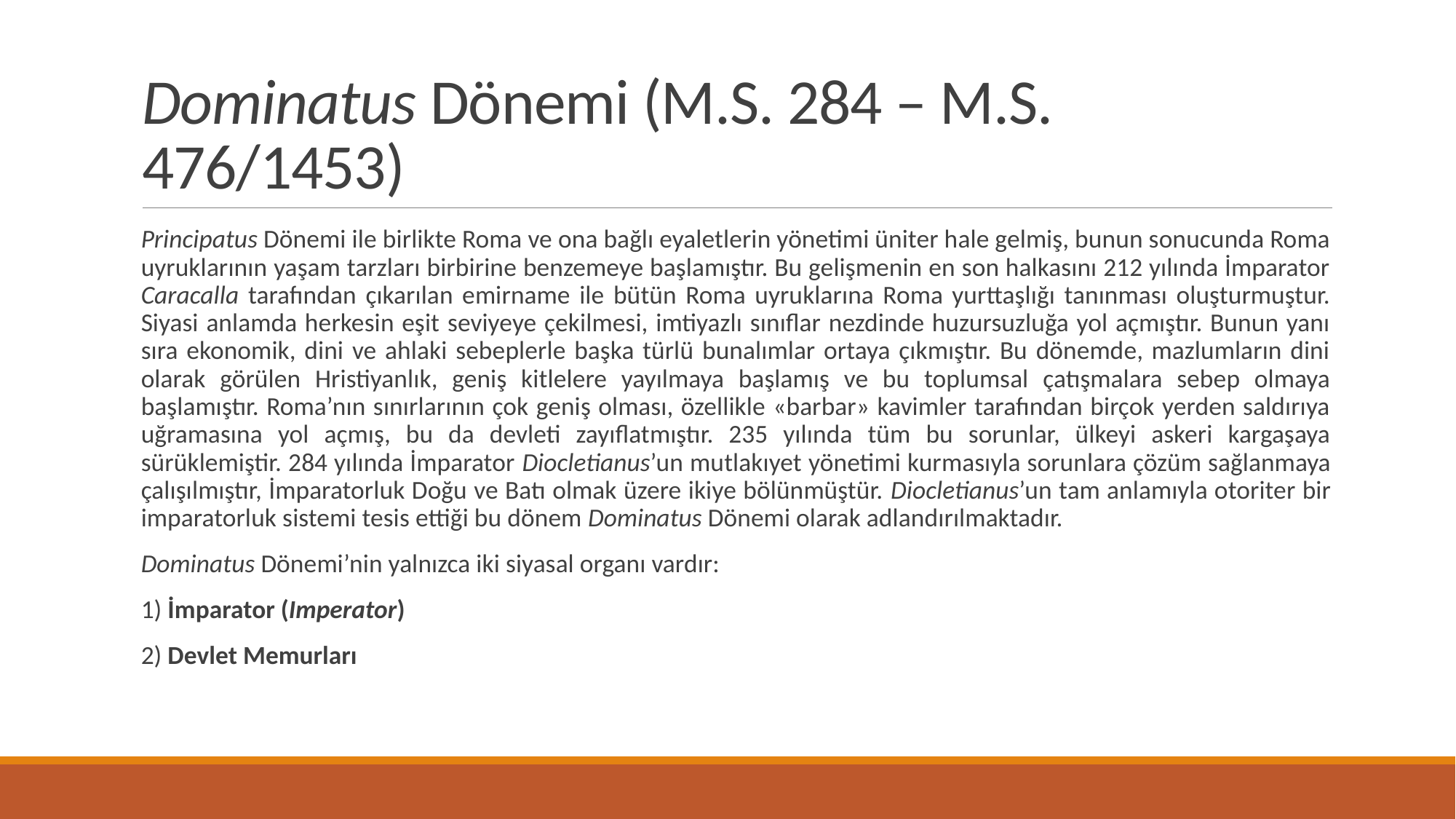

# Dominatus Dönemi (M.S. 284 – M.S. 476/1453)
Principatus Dönemi ile birlikte Roma ve ona bağlı eyaletlerin yönetimi üniter hale gelmiş, bunun sonucunda Roma uyruklarının yaşam tarzları birbirine benzemeye başlamıştır. Bu gelişmenin en son halkasını 212 yılında İmparator Caracalla tarafından çıkarılan emirname ile bütün Roma uyruklarına Roma yurttaşlığı tanınması oluşturmuştur. Siyasi anlamda herkesin eşit seviyeye çekilmesi, imtiyazlı sınıflar nezdinde huzursuzluğa yol açmıştır. Bunun yanı sıra ekonomik, dini ve ahlaki sebeplerle başka türlü bunalımlar ortaya çıkmıştır. Bu dönemde, mazlumların dini olarak görülen Hristiyanlık, geniş kitlelere yayılmaya başlamış ve bu toplumsal çatışmalara sebep olmaya başlamıştır. Roma’nın sınırlarının çok geniş olması, özellikle «barbar» kavimler tarafından birçok yerden saldırıya uğramasına yol açmış, bu da devleti zayıflatmıştır. 235 yılında tüm bu sorunlar, ülkeyi askeri kargaşaya sürüklemiştir. 284 yılında İmparator Diocletianus’un mutlakıyet yönetimi kurmasıyla sorunlara çözüm sağlanmaya çalışılmıştır, İmparatorluk Doğu ve Batı olmak üzere ikiye bölünmüştür. Diocletianus’un tam anlamıyla otoriter bir imparatorluk sistemi tesis ettiği bu dönem Dominatus Dönemi olarak adlandırılmaktadır.
Dominatus Dönemi’nin yalnızca iki siyasal organı vardır:
1) İmparator (Imperator)
2) Devlet Memurları